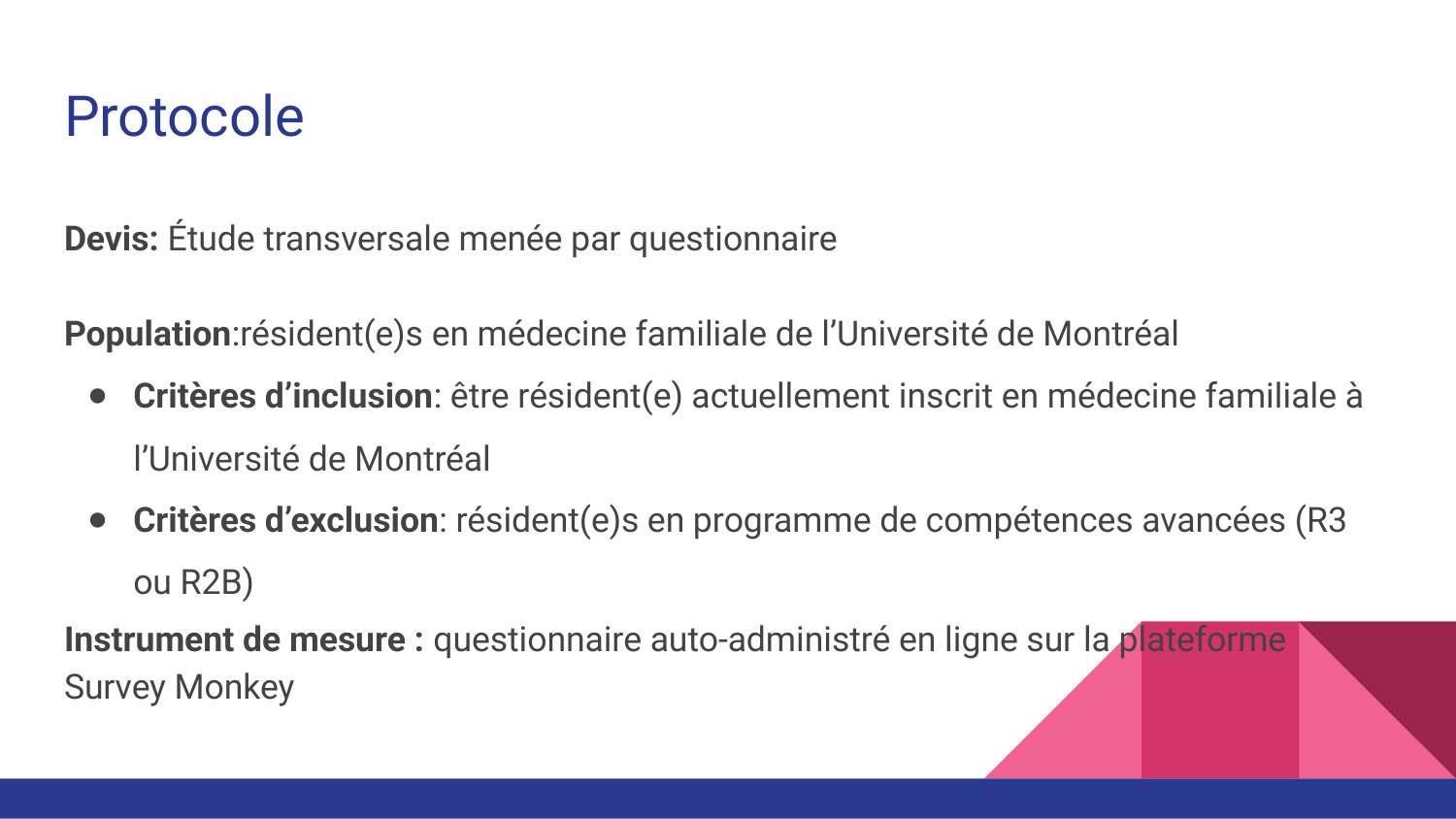

# Protocole
Devis: Étude transversale menée par questionnaire

Population:résident(e)s en médecine familiale de l’Université de Montréal
Critères d’inclusion: être résident(e) actuellement inscrit en médecine familiale à l’Université de Montréal
Critères d’exclusion: résident(e)s en programme de compétences avancées (R3 ou R2B)
Instrument de mesure : questionnaire auto-administré en ligne sur la plateforme Survey Monkey